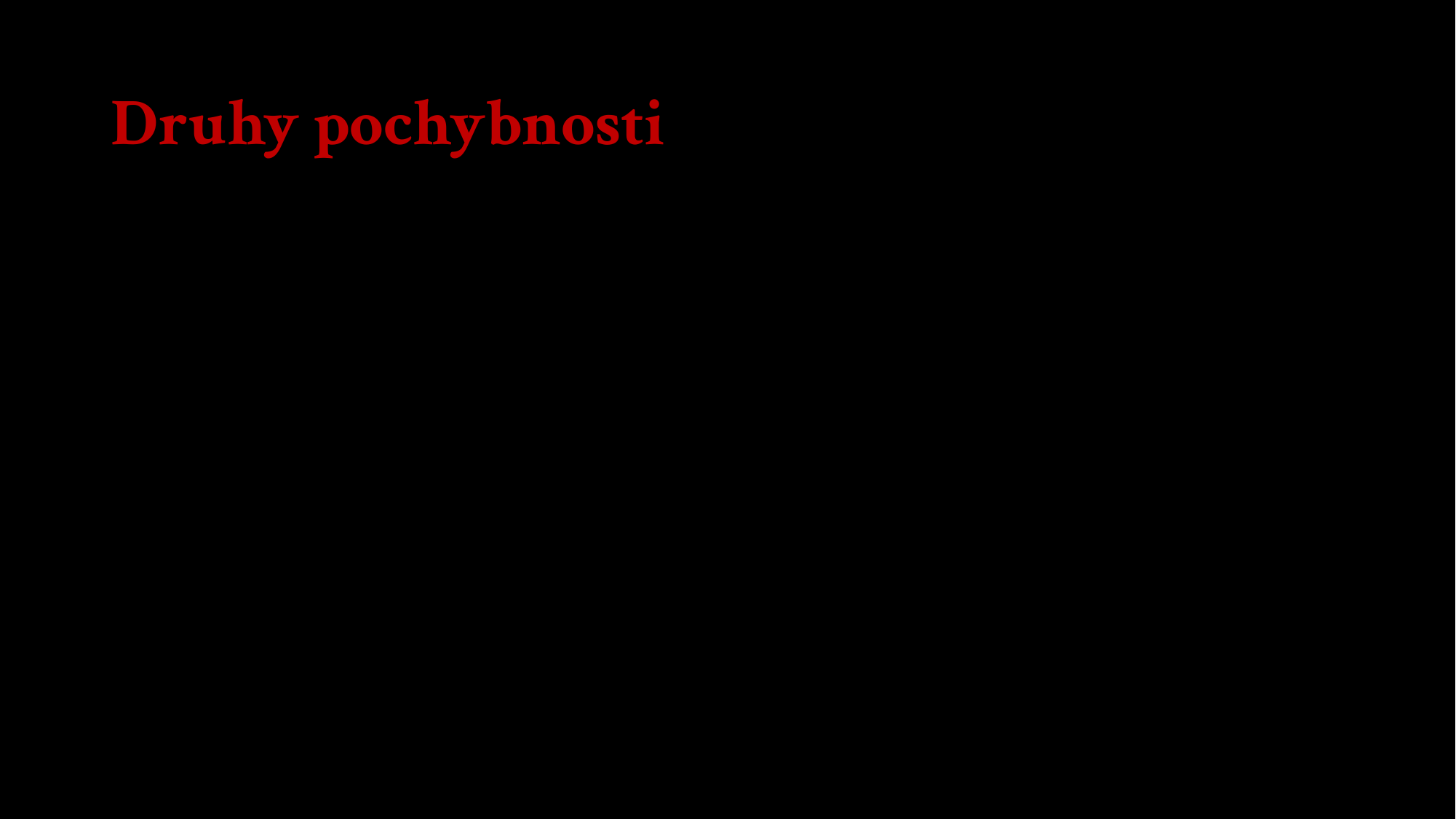

# Druhy pochybnosti
1. Smysly klamou
2. Argument ze snu
3. Bůh klamatel či zlý démon